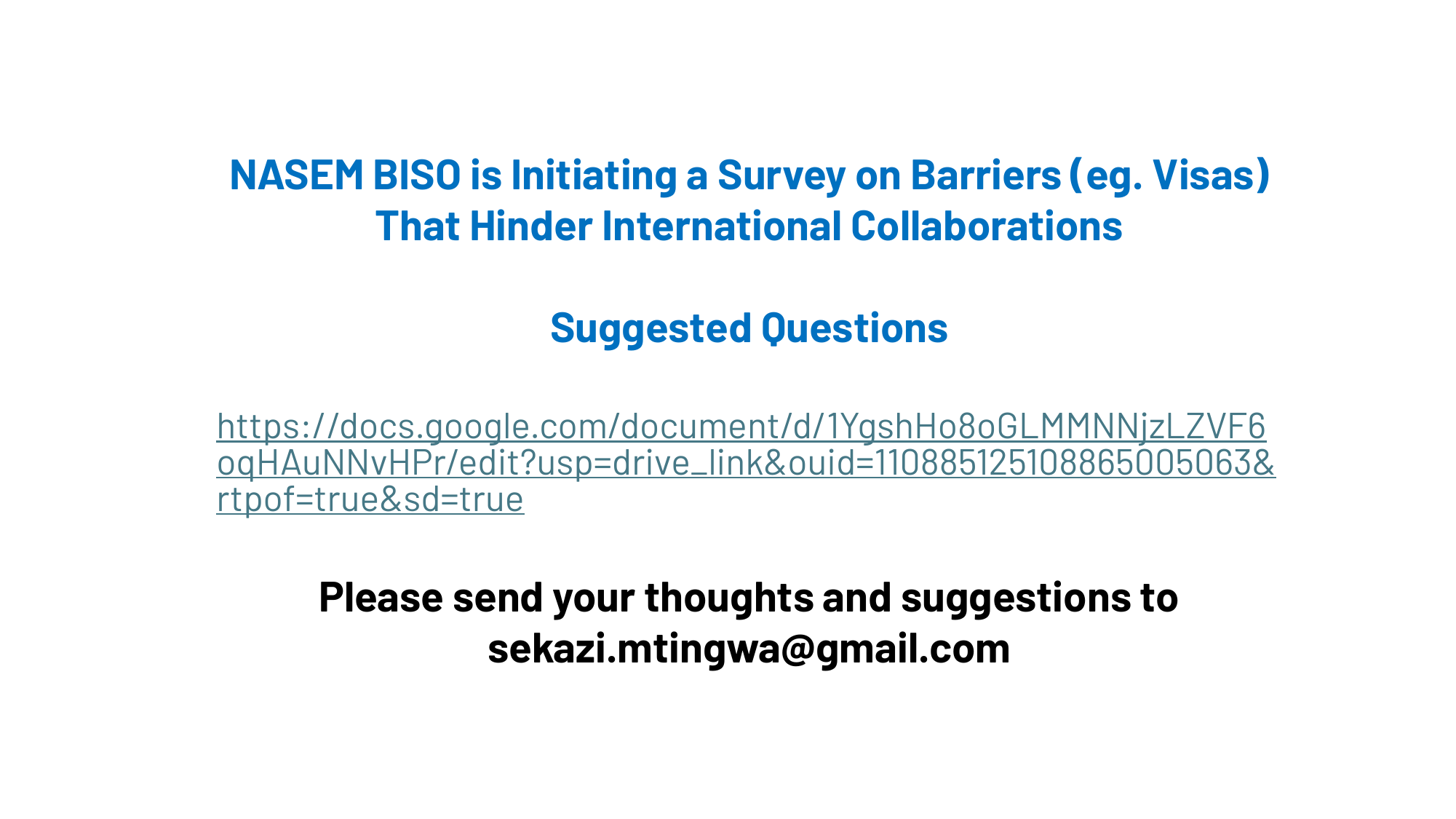

NASEM BISO is Initiating a Survey on Barriers (eg. Visas)
That Hinder International Collaborations

Suggested Questions

https://docs.google.com/document/d/1YgshHo8oGLMMNNjzLZVF6oqHAuNNvHPr/edit?usp=drive_link&ouid=110885125108865005063&rtpof=true&sd=true

Please send your thoughts and suggestions to
sekazi.mtingwa@gmail.com